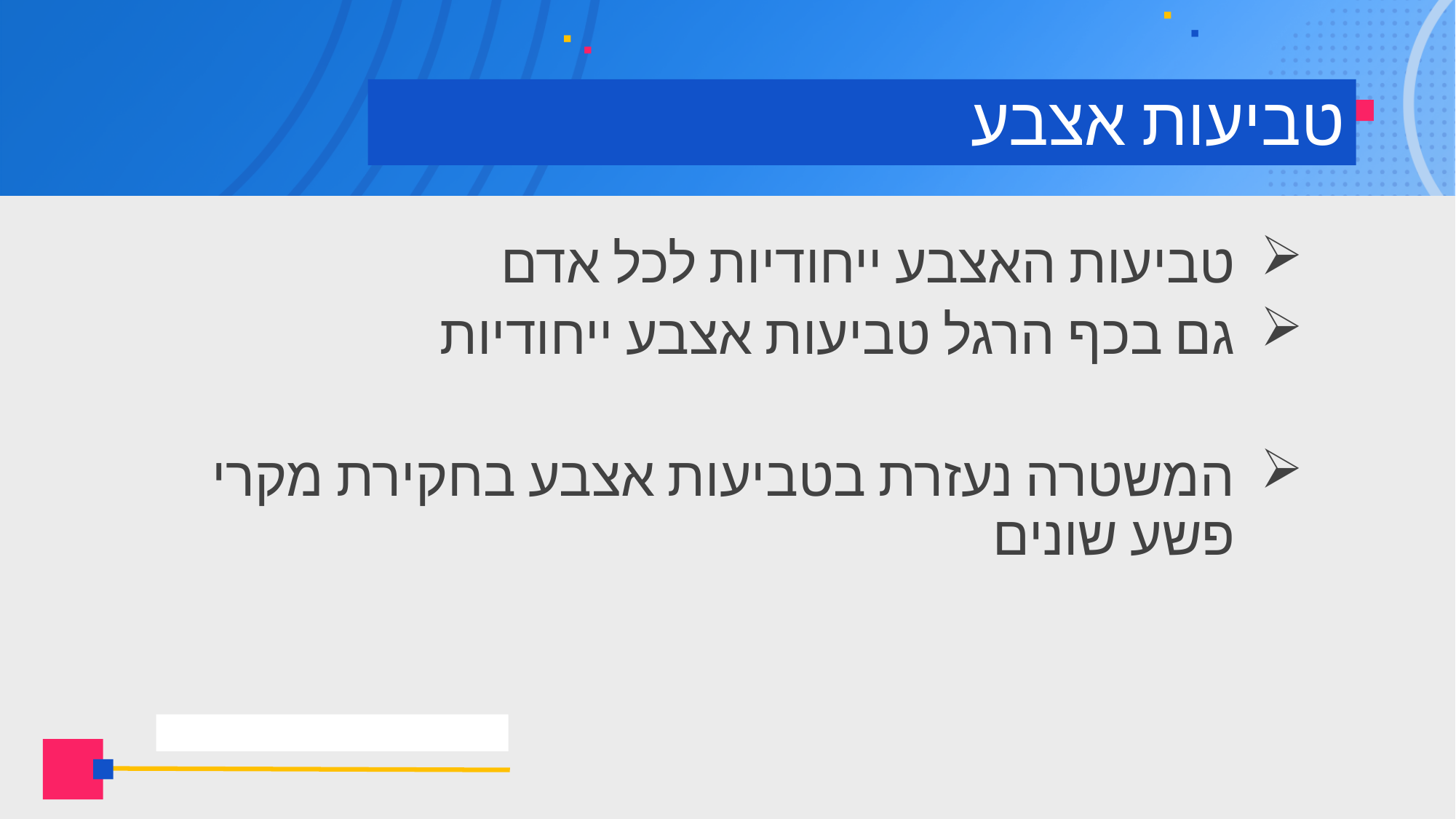

# טביעות אצבע
טביעות האצבע ייחודיות לכל אדם
גם בכף הרגל טביעות אצבע ייחודיות

המשטרה נעזרת בטביעות אצבע בחקירת מקרי פשע שונים